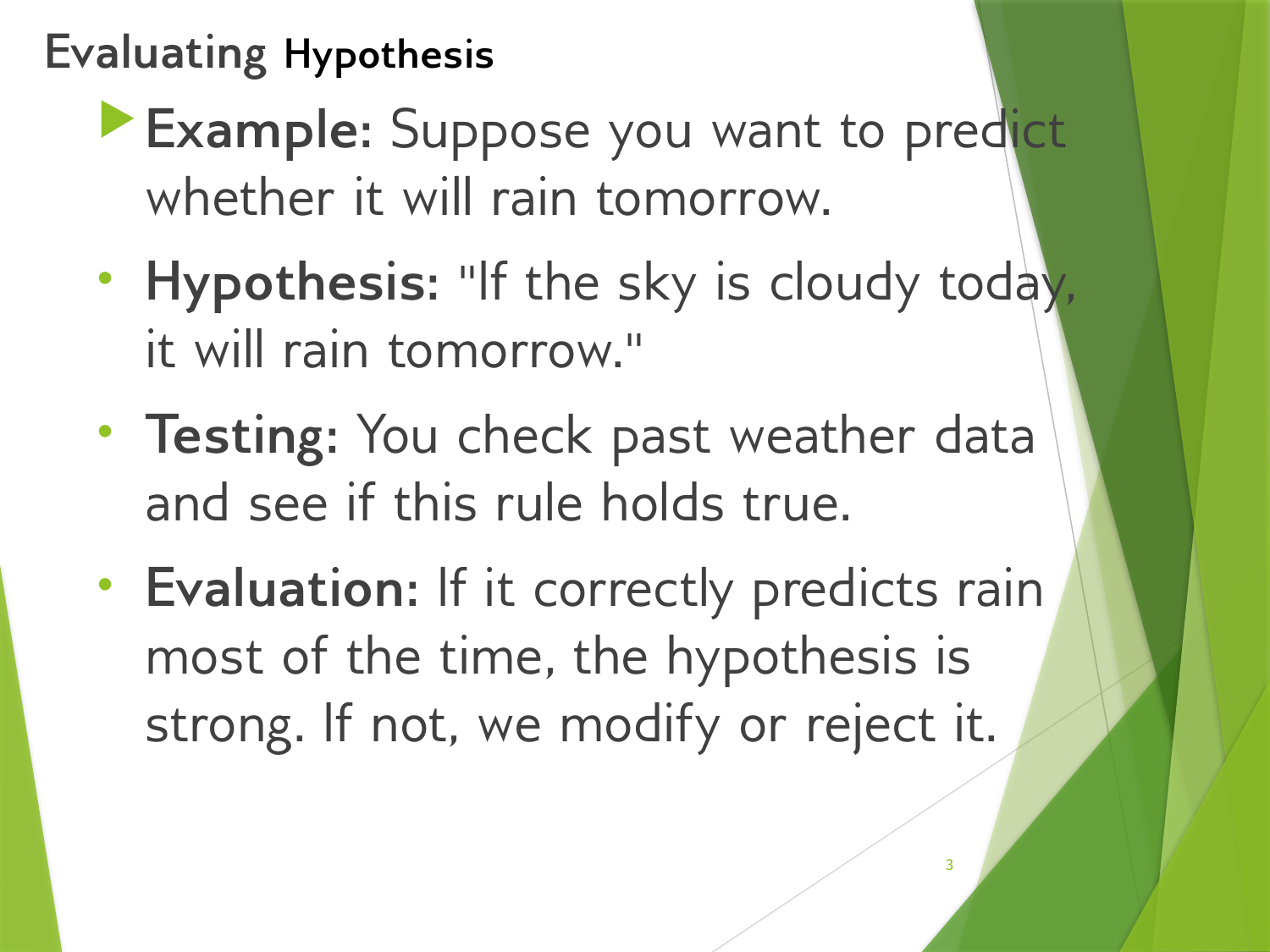

Evaluating Hypothesis
Example: Suppose you want to predict whether it will rain tomorrow.
Hypothesis: "If the sky is cloudy today, it will rain tomorrow."
Testing: You check past weather data and see if this rule holds true.
Evaluation: If it correctly predicts rain most of the time, the hypothesis is strong. If not, we modify or reject it.

#
3